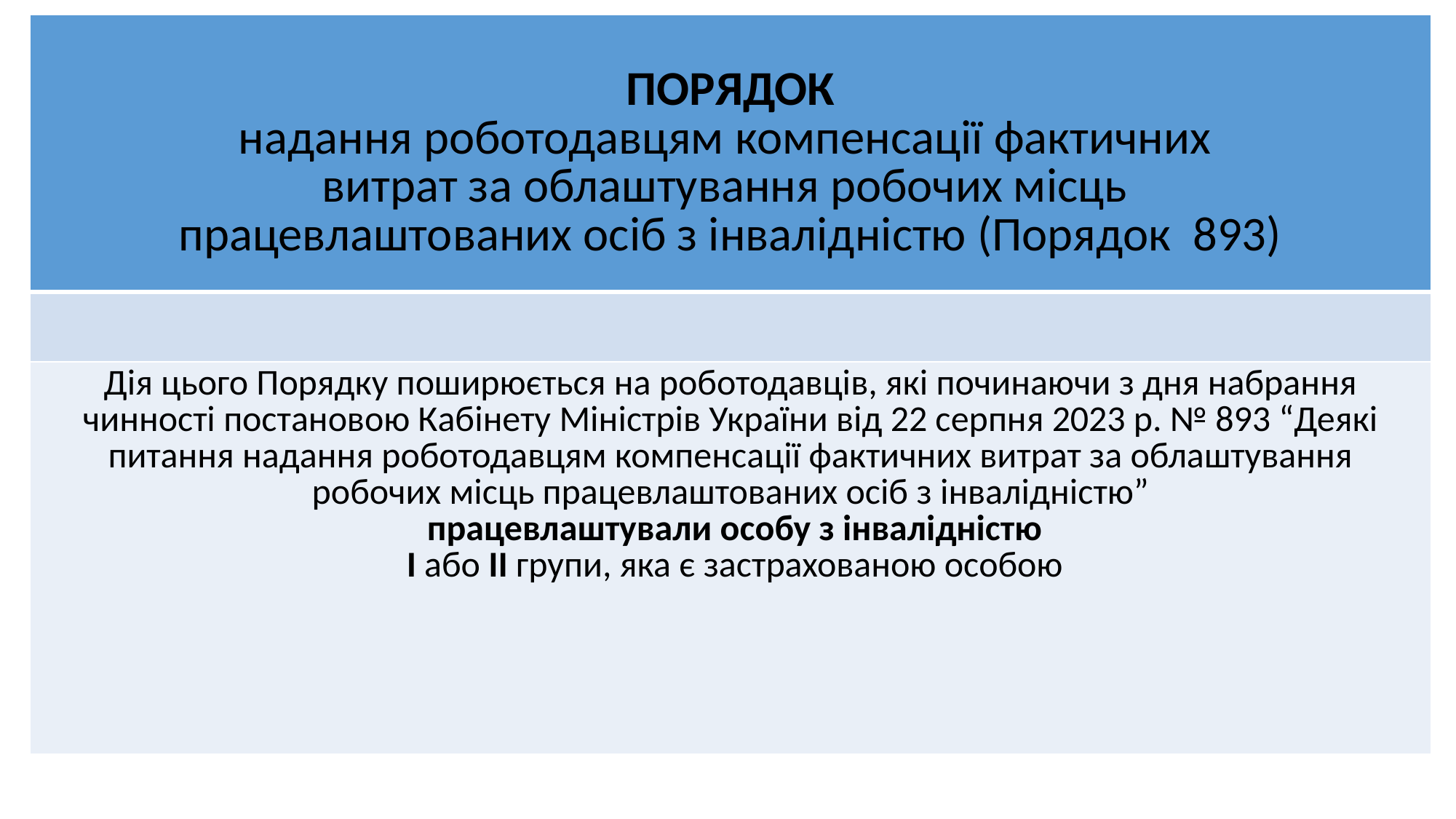

| ПОРЯДОК надання роботодавцям компенсації фактичних витрат за облаштування робочих місць працевлаштованих осіб з інвалідністю (Порядок 893) |
| --- |
|  |
| Дія цього Порядку поширюється на роботодавців, які починаючи з дня набрання чинності постановою Кабінету Міністрів України від 22 серпня 2023 р. № 893 “Деякі питання надання роботодавцям компенсації фактичних витрат за облаштування робочих місць працевлаштованих осіб з інвалідністю” працевлаштували особу з інвалідністю I або II групи, яка є застрахованою особою |